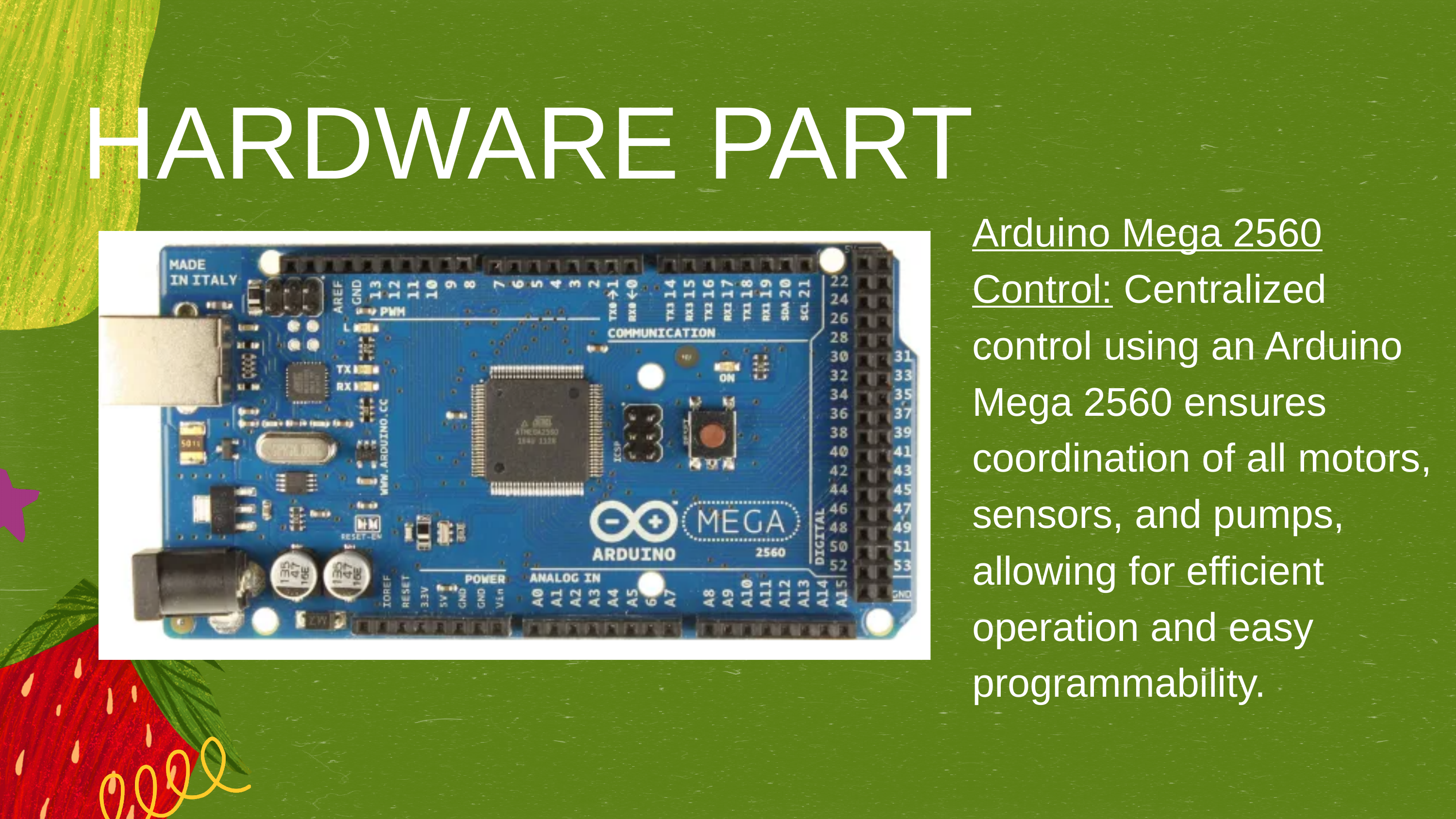

HARDWARE PART
Arduino Mega 2560 Control: Centralized control using an Arduino Mega 2560 ensures coordination of all motors, sensors, and pumps, allowing for efficient operation and easy programmability.